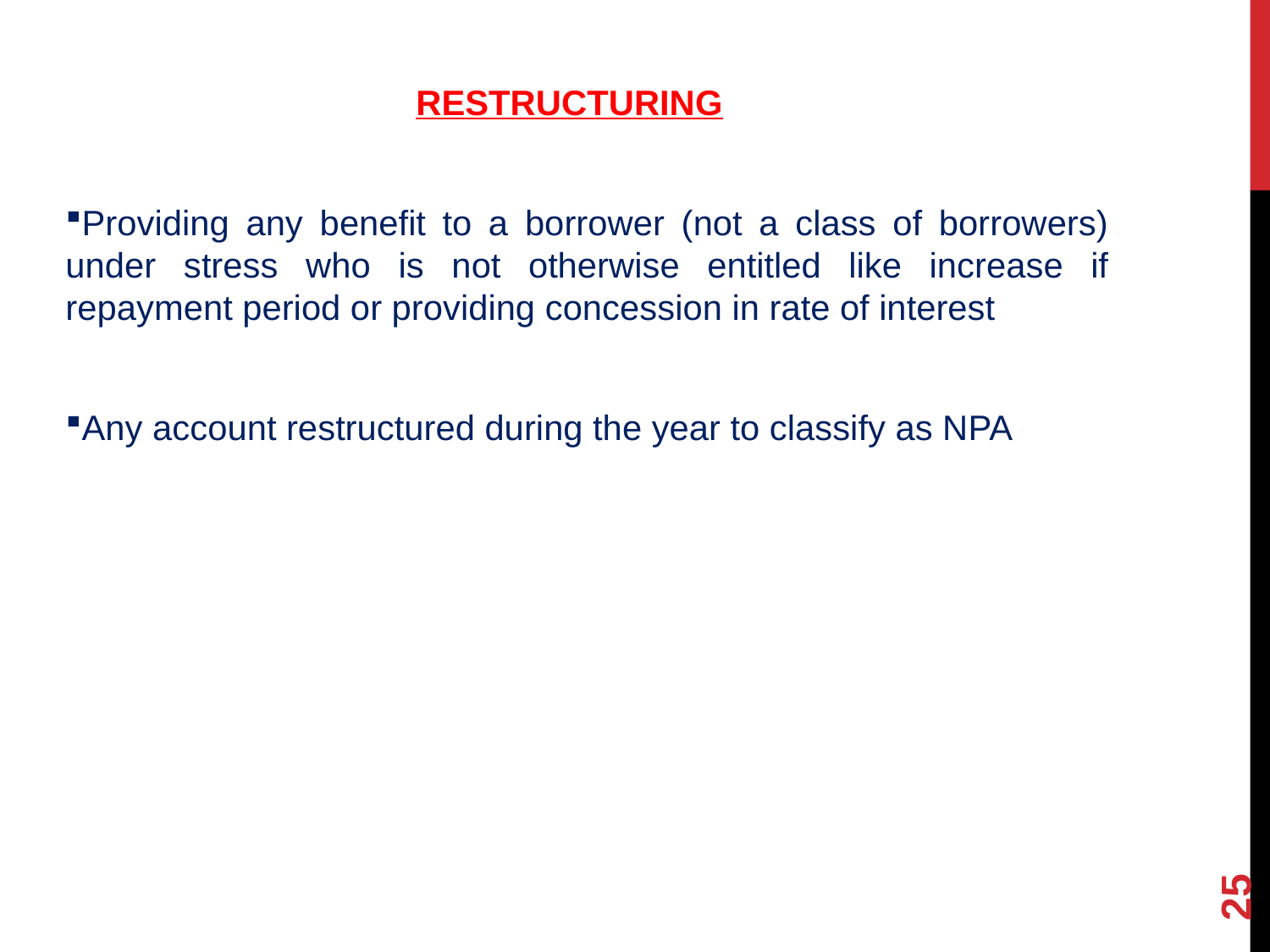

RESTRUCTURING

Providing any benefit to a borrower (not a class of borrowers) under stress who is not otherwise entitled like increase if repayment period or providing concession in rate of interest

Any account restructured during the year to classify as NPA

25